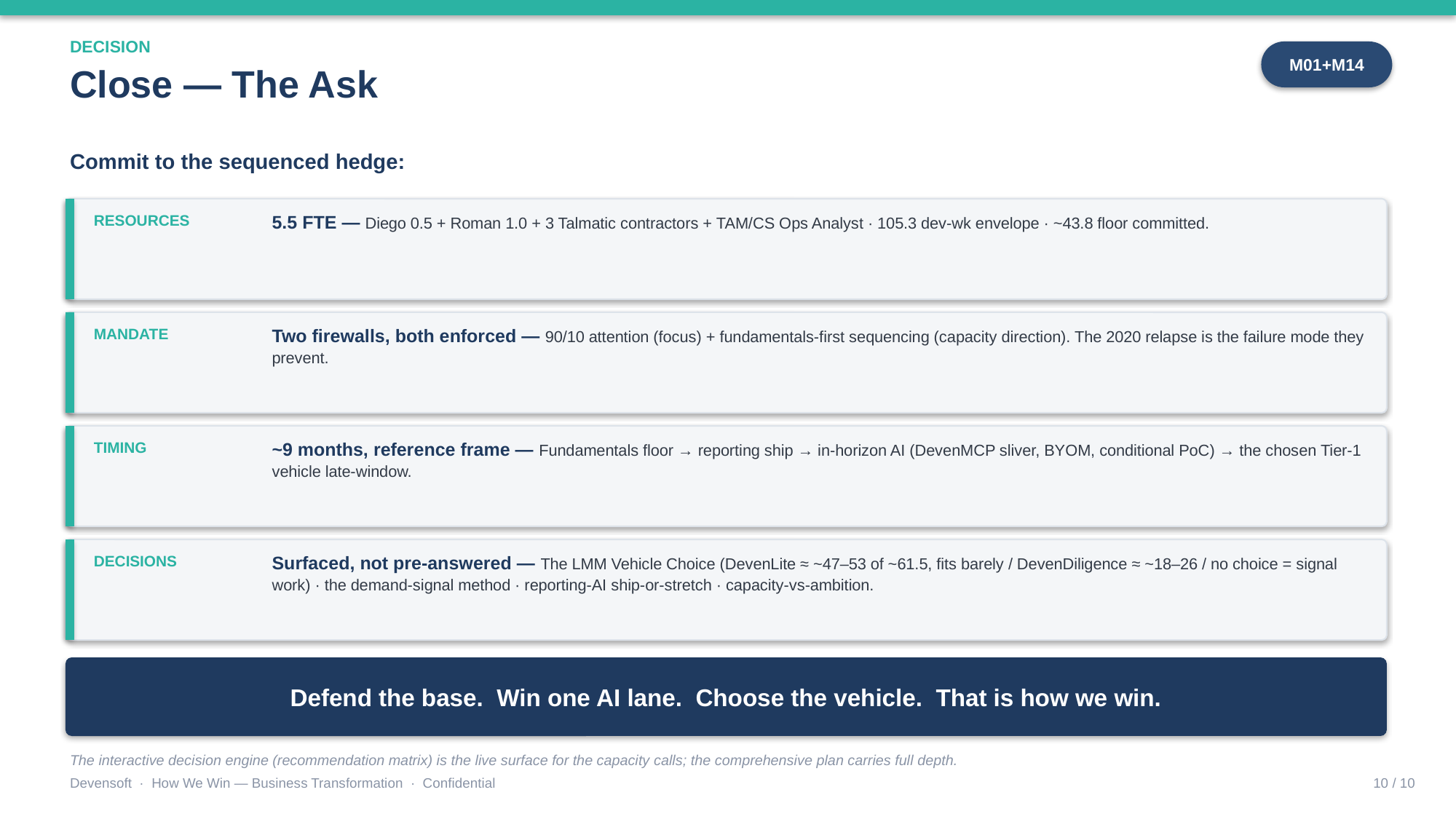

DECISION
Close — The Ask
M01+M14
Commit to the sequenced hedge:

5.5 FTE — Diego 0.5 + Roman 1.0 + 3 Talmatic contractors + TAM/CS Ops Analyst · 105.3 dev-wk envelope · ~43.8 floor committed.
RESOURCES

Two firewalls, both enforced — 90/10 attention (focus) + fundamentals-first sequencing (capacity direction). The 2020 relapse is the failure mode they prevent.
MANDATE

~9 months, reference frame — Fundamentals floor → reporting ship → in-horizon AI (DevenMCP sliver, BYOM, conditional PoC) → the chosen Tier-1 vehicle late-window.
TIMING

Surfaced, not pre-answered — The LMM Vehicle Choice (DevenLite ≈ ~47–53 of ~61.5, fits barely / DevenDiligence ≈ ~18–26 / no choice = signal work) · the demand-signal method · reporting-AI ship-or-stretch · capacity-vs-ambition.
DECISIONS
Defend the base.  Win one AI lane.  Choose the vehicle.  That is how we win.
The interactive decision engine (recommendation matrix) is the live surface for the capacity calls; the comprehensive plan carries full depth.
Devensoft  ·  How We Win — Business Transformation  ·  Confidential
10 / 10